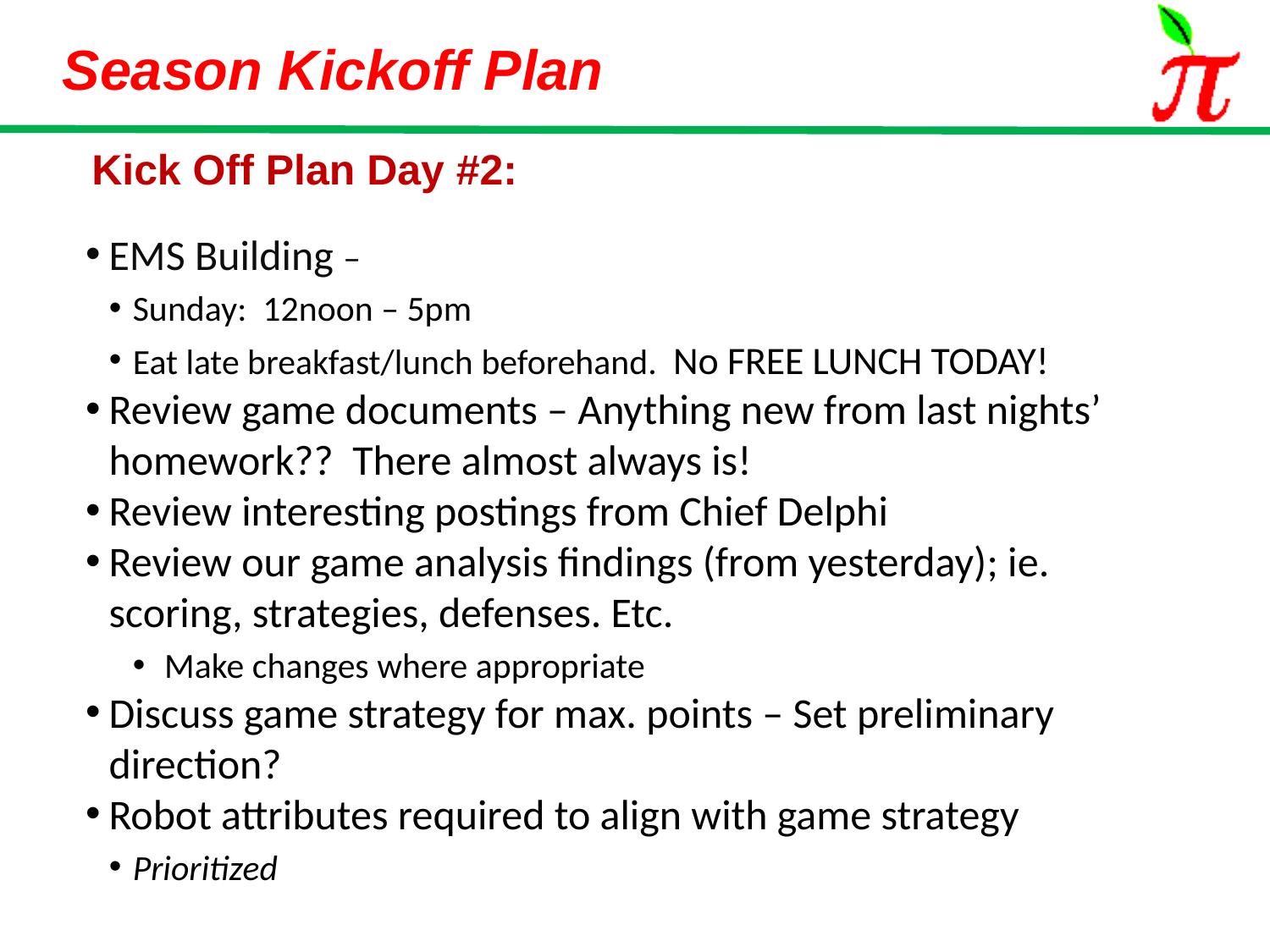

# Kick Off Plan Day #2:
EMS Building –
Sunday:  12noon – 5pm
Eat late breakfast/lunch beforehand.  No FREE LUNCH TODAY!
Review game documents – Anything new from last nights’ homework??  There almost always is!
Review interesting postings from Chief Delphi
Review our game analysis findings (from yesterday); ie. scoring, strategies, defenses. Etc.
 Make changes where appropriate
Discuss game strategy for max. points – Set preliminary direction?
Robot attributes required to align with game strategy
Prioritized